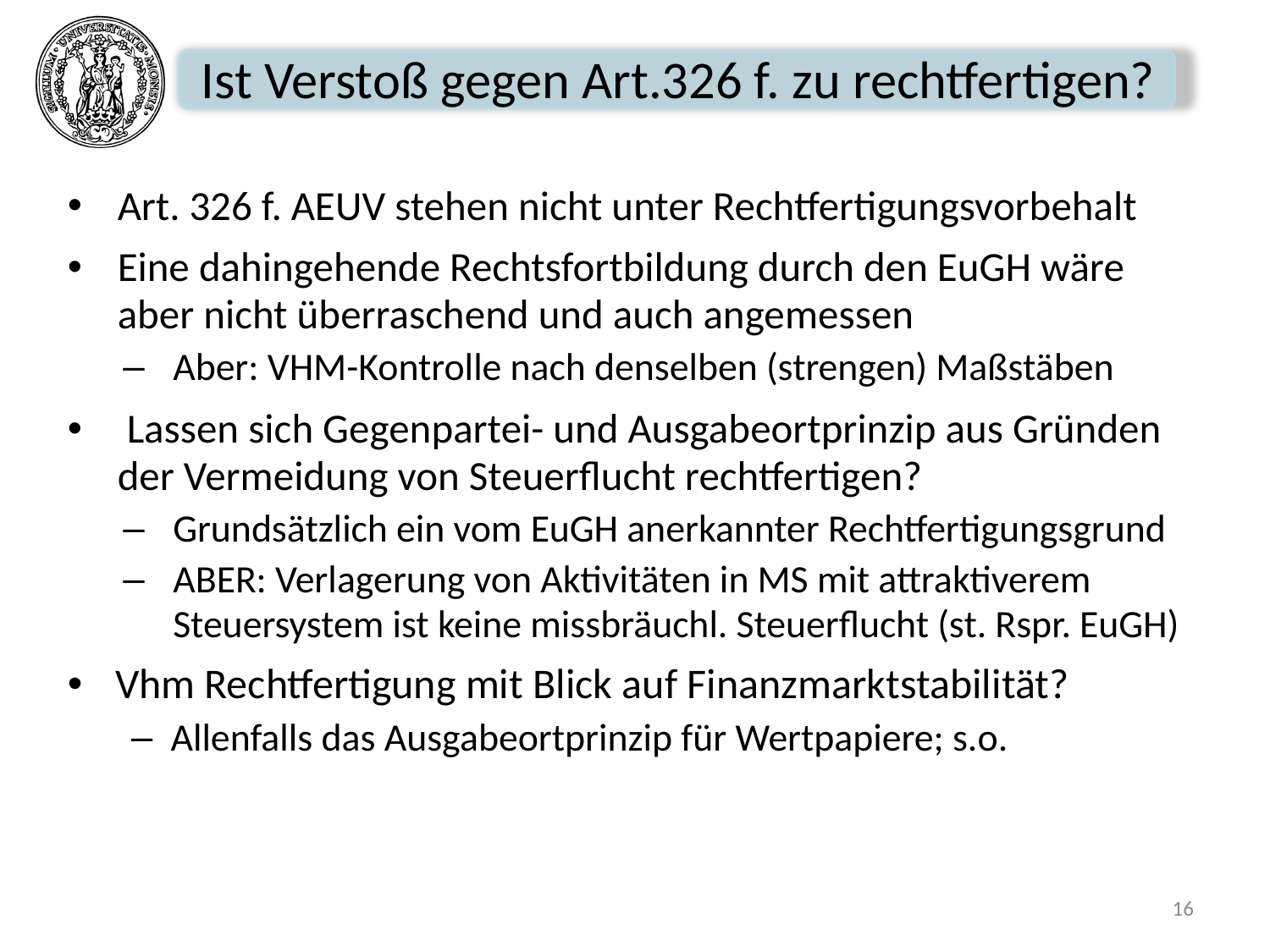

# Ist Verstoß gegen Art.326 f. zu rechtfertigen?

Art. 326 f. AEUV stehen nicht unter Rechtfertigungsvorbehalt
Eine dahingehende Rechtsfortbildung durch den EuGH wäre aber nicht überraschend und auch angemessen
Aber: VHM-Kontrolle nach denselben (strengen) Maßstäben
 Lassen sich Gegenpartei- und Ausgabeortprinzip aus Gründen der Vermeidung von Steuerflucht rechtfertigen?
Grundsätzlich ein vom EuGH anerkannter Rechtfertigungsgrund
ABER: Verlagerung von Aktivitäten in MS mit attraktiverem Steuersystem ist keine missbräuchl. Steuerflucht (st. Rspr. EuGH)
Vhm Rechtfertigung mit Blick auf Finanzmarktstabilität?
Allenfalls das Ausgabeortprinzip für Wertpapiere; s.o.
16